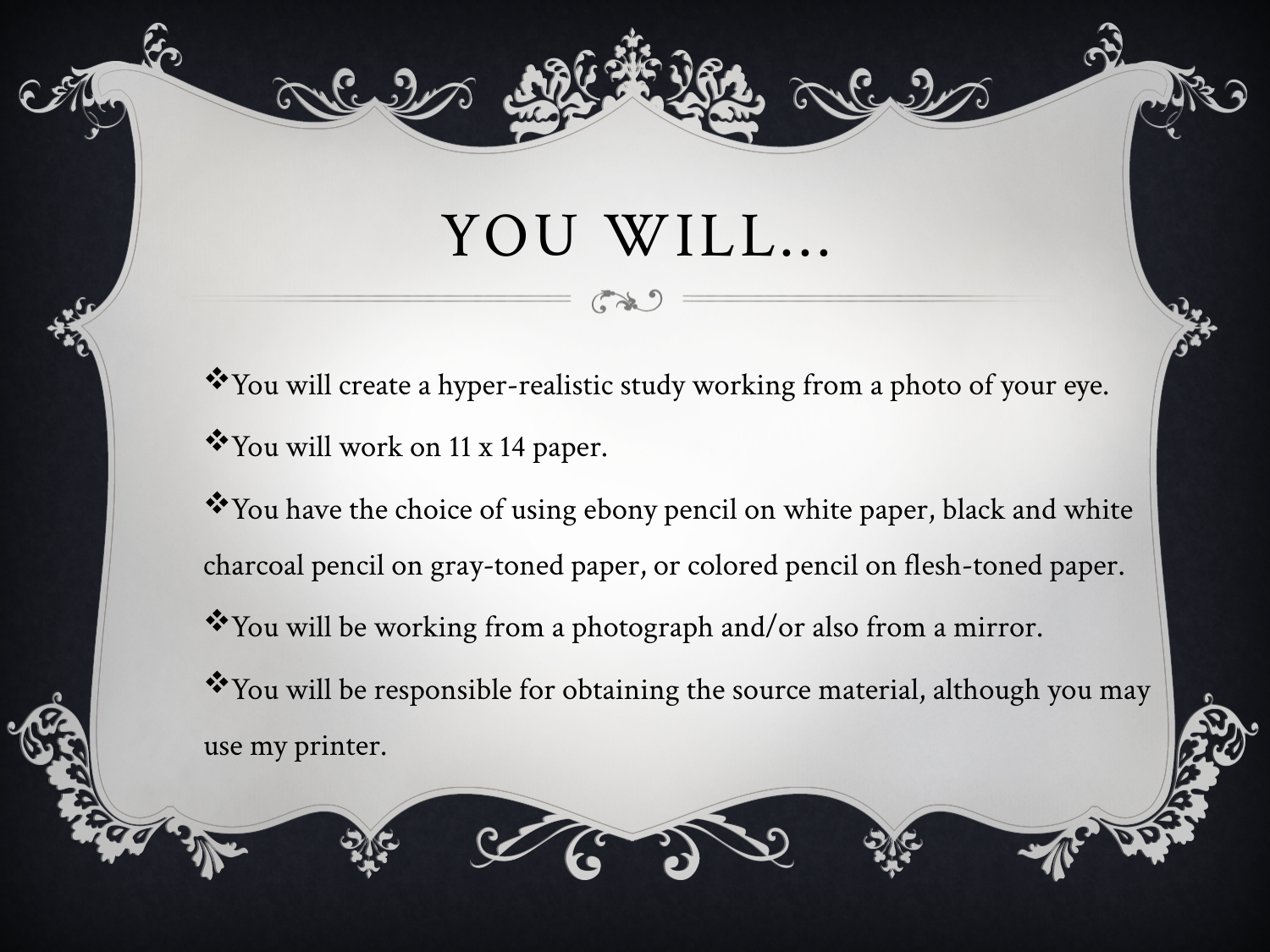

# You Will…
You will create a hyper-realistic study working from a photo of your eye.
You will work on 11 x 14 paper.
You have the choice of using ebony pencil on white paper, black and white charcoal pencil on gray-toned paper, or colored pencil on flesh-toned paper.
You will be working from a photograph and/or also from a mirror.
You will be responsible for obtaining the source material, although you may use my printer.